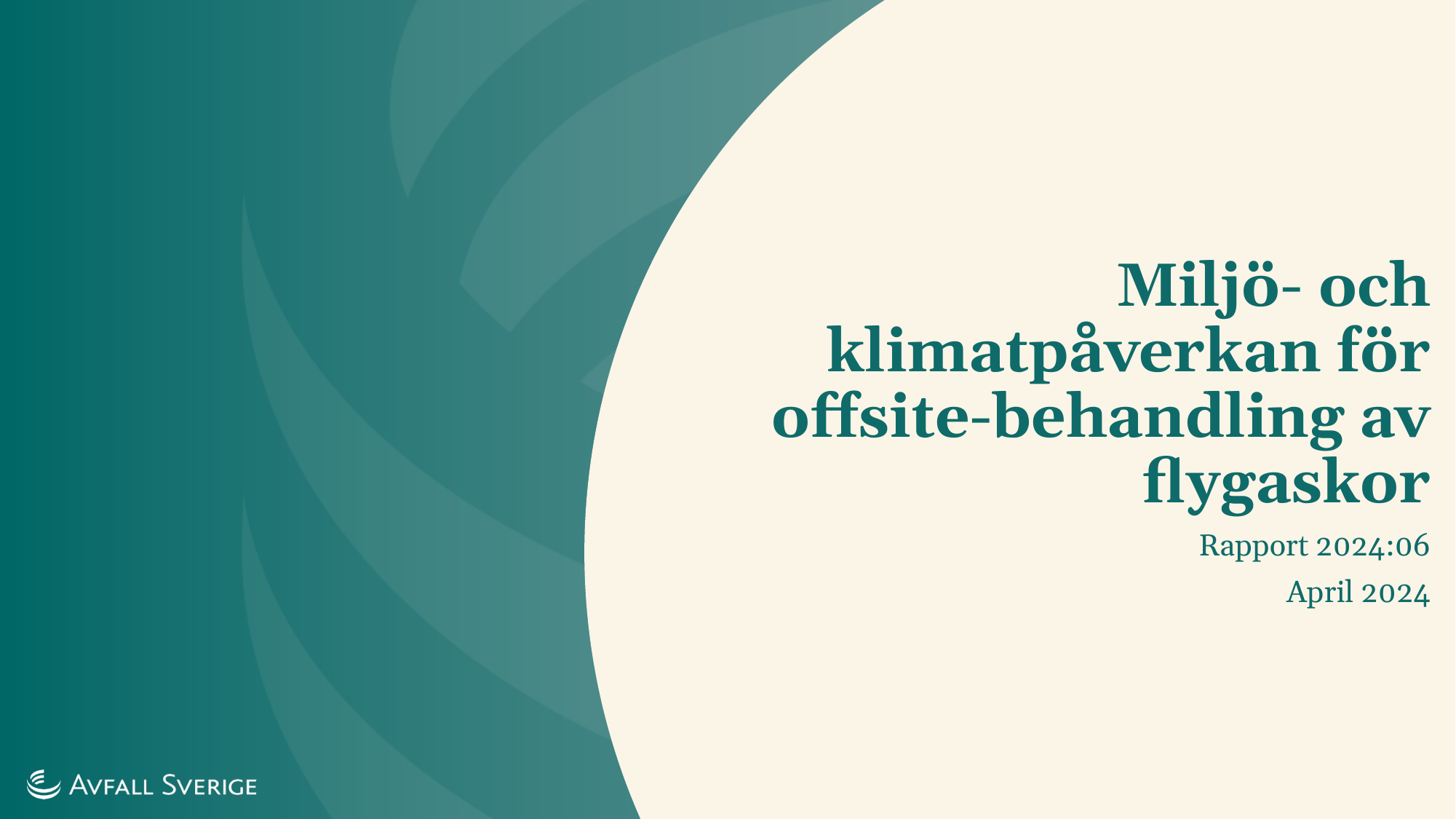

# Miljö- och klimatpåverkan för offsite-behandling av flygaskor
Rapport 2024:06
April 2024